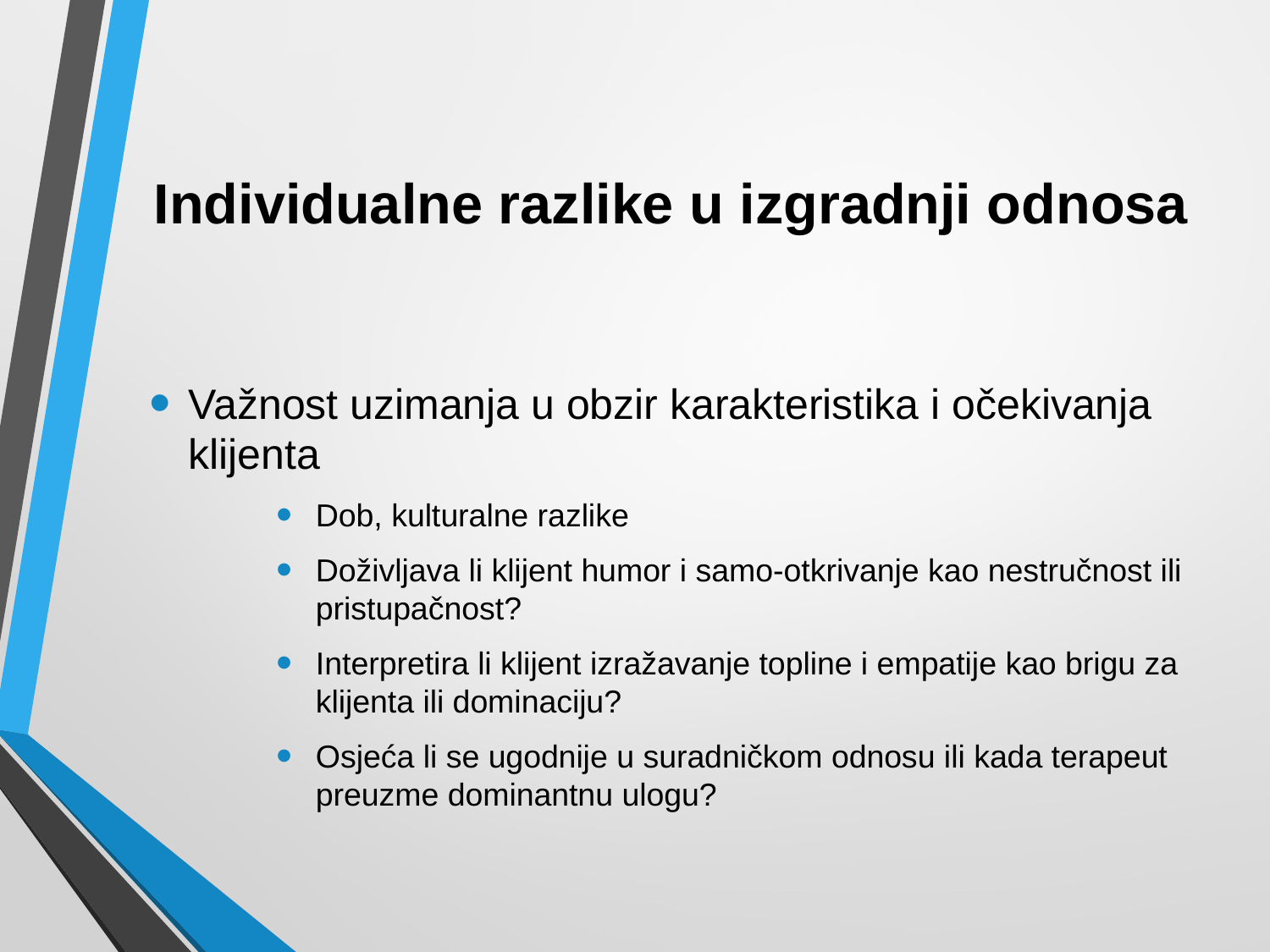

# Individualne razlike u izgradnji odnosa
Važnost uzimanja u obzir karakteristika i očekivanja klijenta
Dob, kulturalne razlike
Doživljava li klijent humor i samo-otkrivanje kao nestručnost ili pristupačnost?
Interpretira li klijent izražavanje topline i empatije kao brigu za klijenta ili dominaciju?
Osjeća li se ugodnije u suradničkom odnosu ili kada terapeut preuzme dominantnu ulogu?